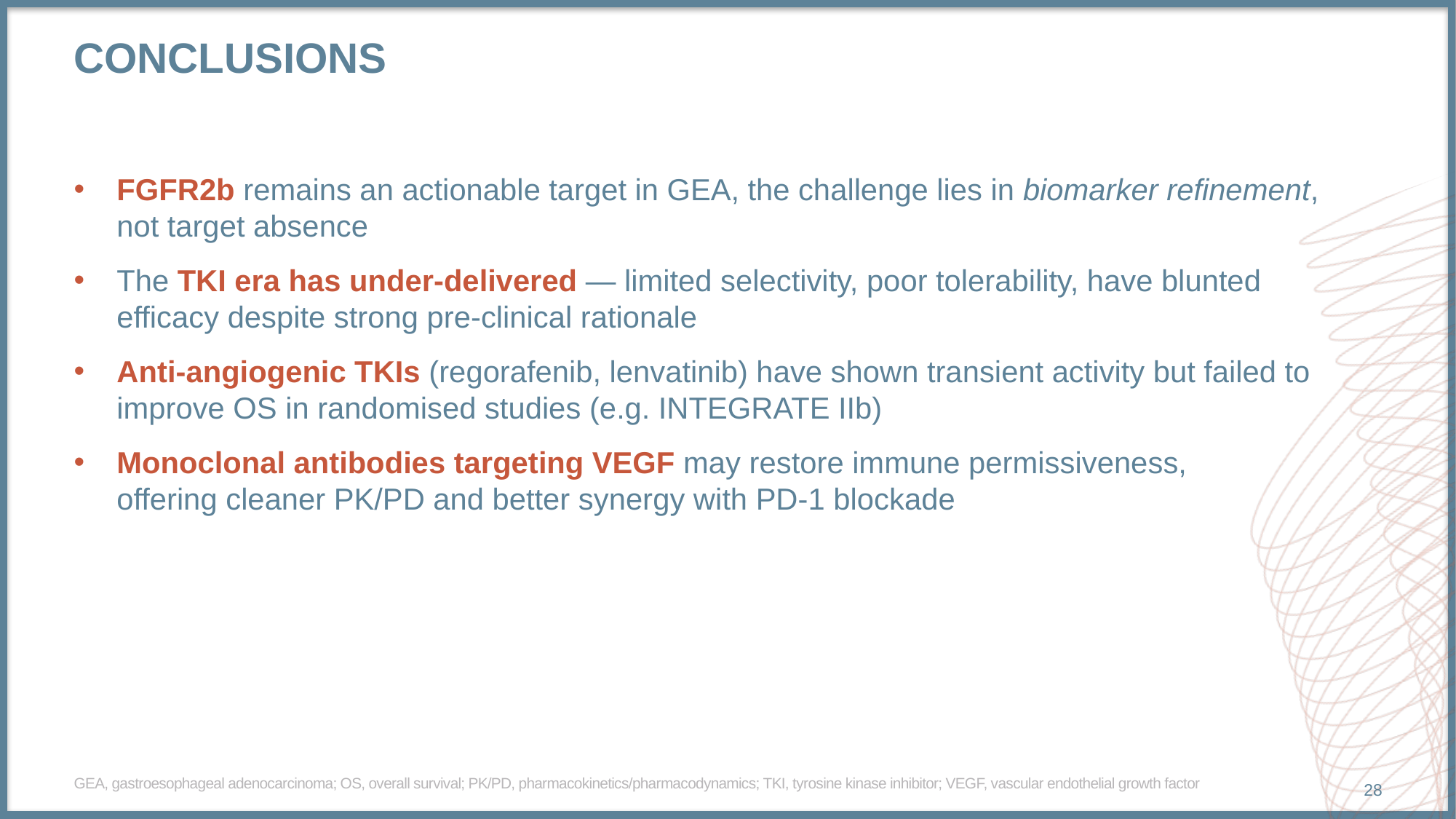

# Conclusions
FGFR2b remains an actionable target in GEA, the challenge lies in biomarker refinement,
not target absence
The TKI era has under-delivered — limited selectivity, poor tolerability, have blunted
efficacy despite strong pre-clinical rationale
Anti-angiogenic TKIs (regorafenib, lenvatinib) have shown transient activity but failed to improve OS in randomised studies (e.g. INTEGRATE IIb)
Monoclonal antibodies targeting VEGF may restore immune permissiveness,
offering cleaner PK/PD and better synergy with PD-1 blockade

GEA, gastroesophageal adenocarcinoma; OS, overall survival; PK/PD, pharmacokinetics/pharmacodynamics; TKI, tyrosine kinase inhibitor; VEGF, vascular endothelial growth factor
28